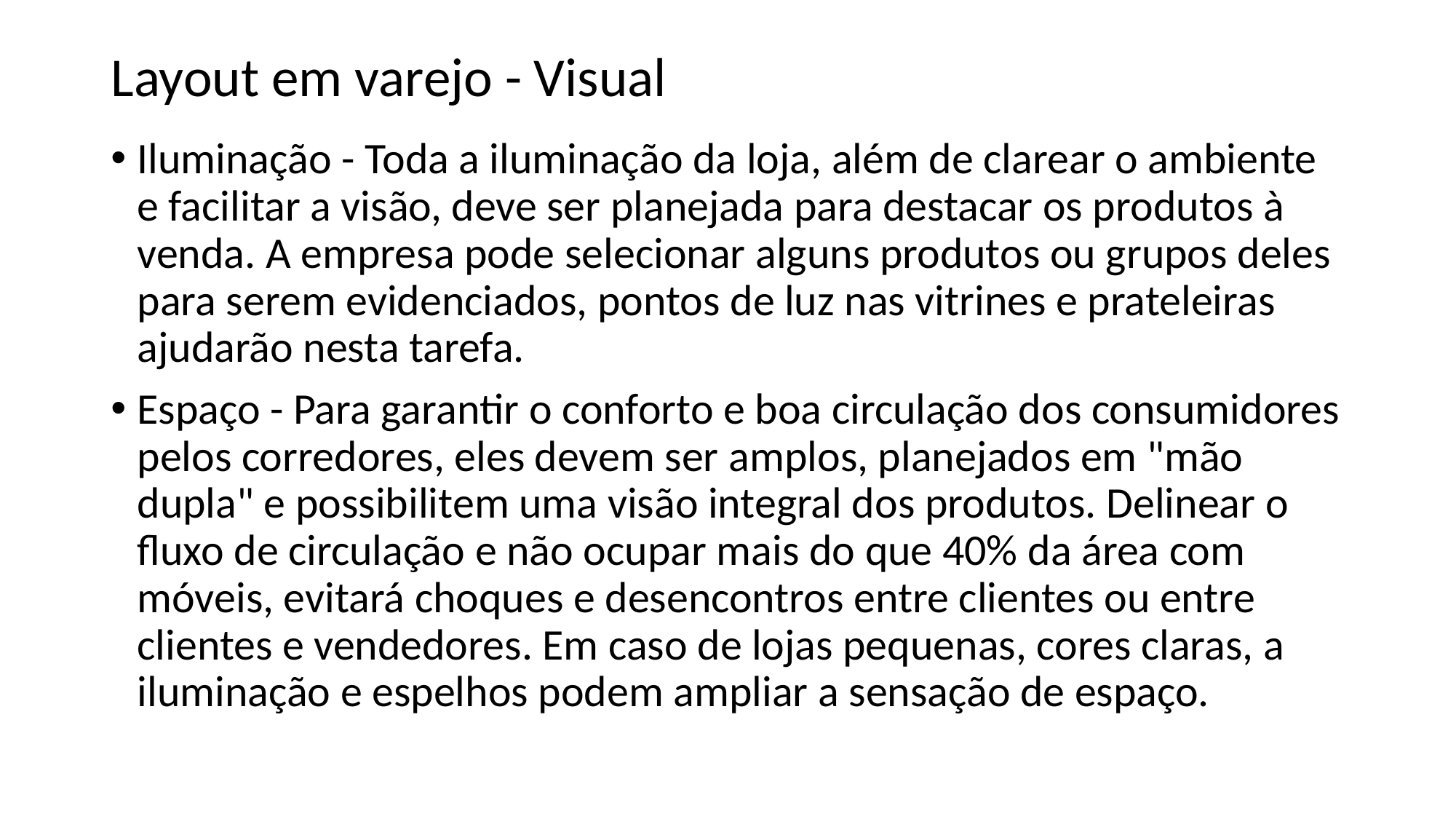

# Layout em varejo - Visual
Iluminação - Toda a iluminação da loja, além de clarear o ambiente e facilitar a visão, deve ser planejada para destacar os produtos à venda. A empresa pode selecionar alguns produtos ou grupos deles para serem evidenciados, pontos de luz nas vitrines e prateleiras ajudarão nesta tarefa.
Espaço - Para garantir o conforto e boa circulação dos consumidores pelos corredores, eles devem ser amplos, planejados em "mão dupla" e possibilitem uma visão integral dos produtos. Delinear o fluxo de circulação e não ocupar mais do que 40% da área com móveis, evitará choques e desencontros entre clientes ou entre clientes e vendedores. Em caso de lojas pequenas, cores claras, a iluminação e espelhos podem ampliar a sensação de espaço.